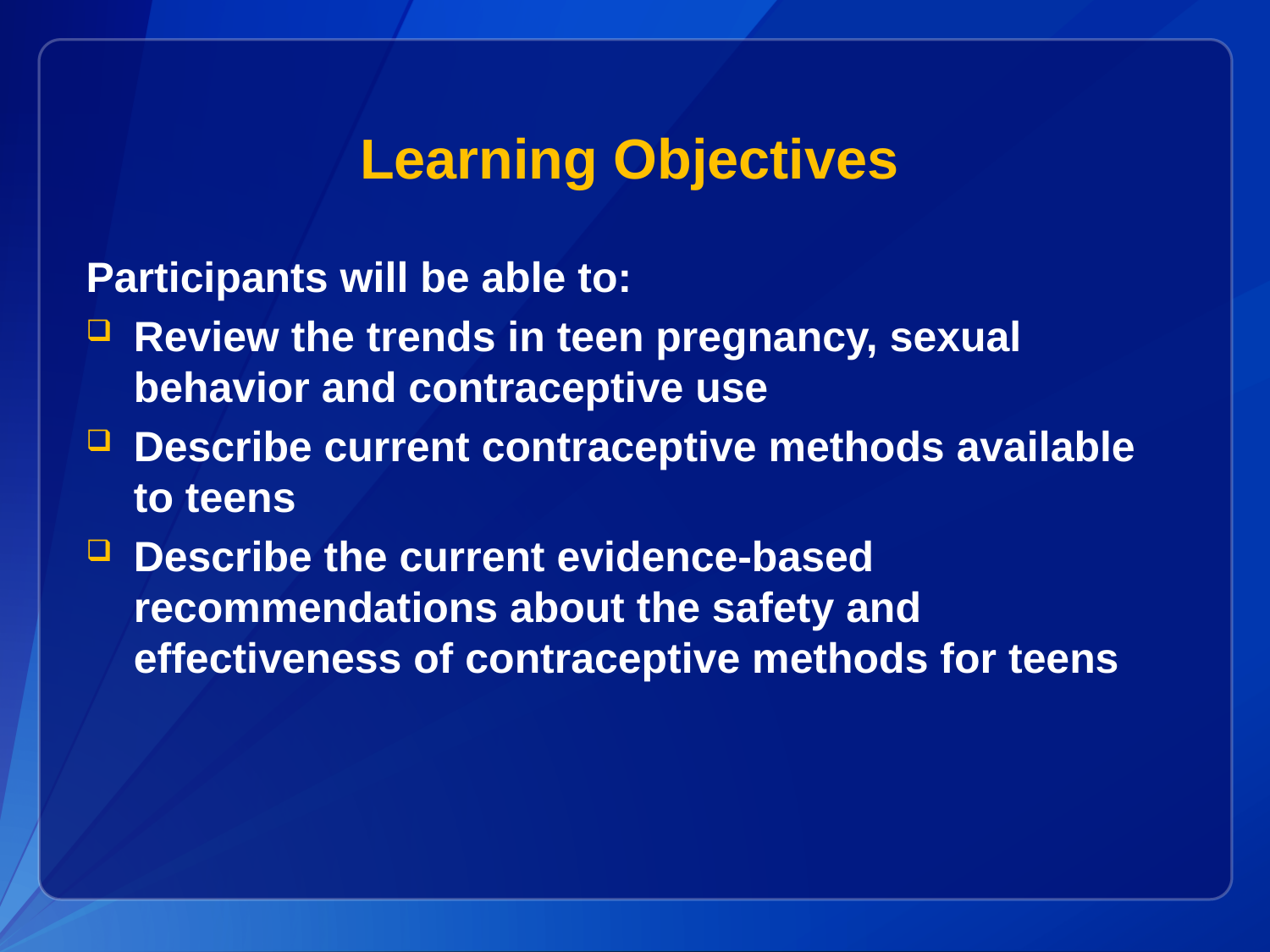

# Learning Objectives
Participants will be able to:
Review the trends in teen pregnancy, sexual behavior and contraceptive use
Describe current contraceptive methods available to teens
Describe the current evidence-based recommendations about the safety and effectiveness of contraceptive methods for teens